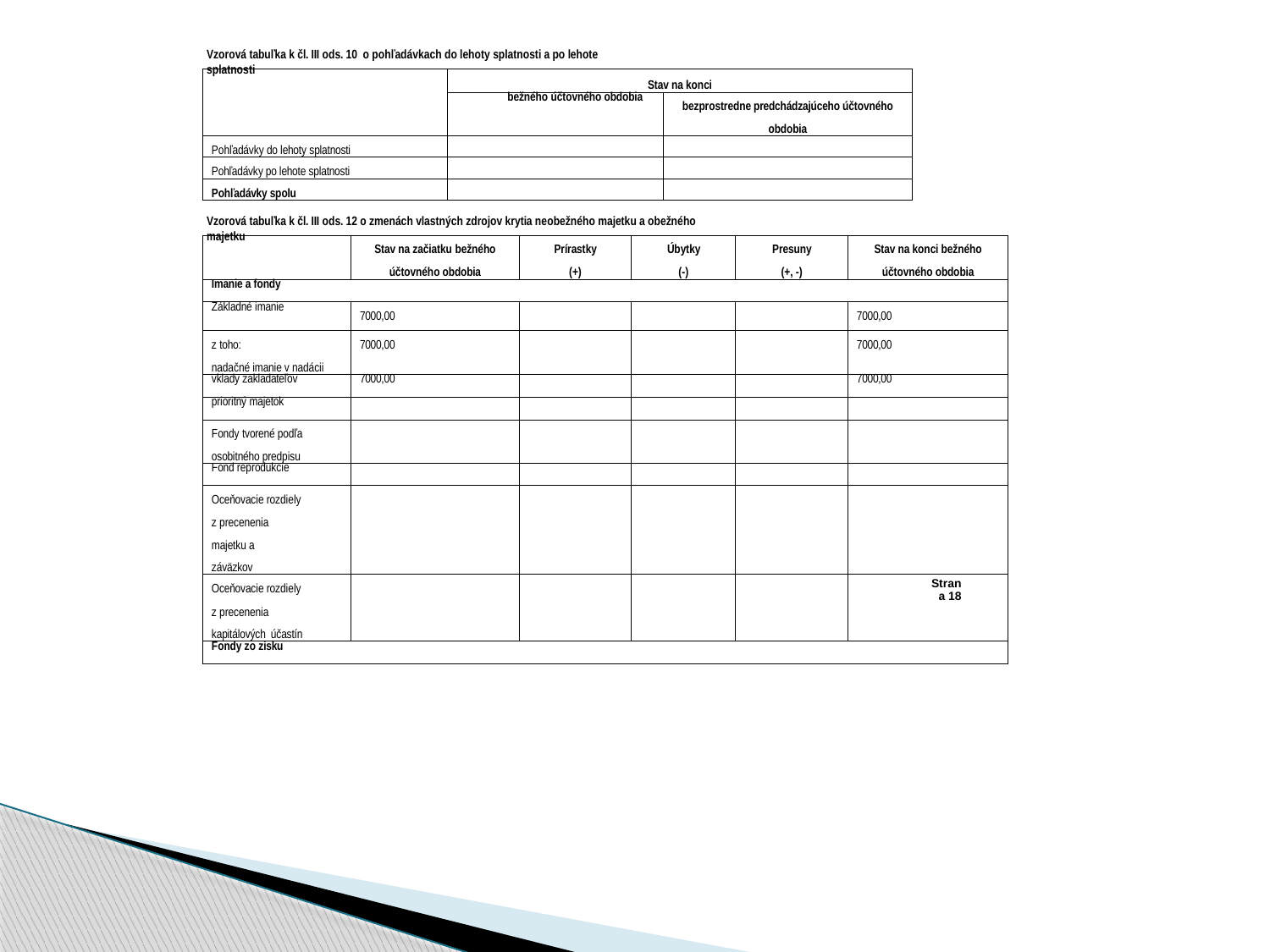

Vzorová tabuľka k čl. III ods. 10  o pohľadávkach do lehoty splatnosti a po lehote splatnosti
|  | Stav na konci |  |
| --- | --- | --- |
|  | bežného účtovného obdobia | bezprostredne predchádzajúceho účtovného obdobia |
| Pohľadávky do lehoty splatnosti |  |  |
| Pohľadávky po lehote splatnosti |  |  |
| Pohľadávky spolu |  |  |
Vzorová tabuľka k čl. III ods. 12 o zmenách vlastných zdrojov krytia neobežného majetku a obežného majetku
|  | Stav na začiatku bežného účtovného obdobia | Prírastky (+) | Úbytky (-) | Presuny (+, -) | Stav na konci bežného účtovného obdobia |
| --- | --- | --- | --- | --- | --- |
| Imanie a fondy |  |  |  |  |  |
| Základné imanie | 7000,00 |  |  |  | 7000,00 |
| z toho: nadačné imanie v nadácii | 7000,00 |  |  |  | 7000,00 |
| vklady zakladateľov | 7000,00 |  |  |  | 7000,00 |
| prioritný majetok |  |  |  |  |  |
| Fondy tvorené podľa osobitného predpisu |  |  |  |  |  |
| Fond reprodukcie |  |  |  |  |  |
| Oceňovacie rozdiely z precenenia majetku a záväzkov |  |  |  |  |  |
| Oceňovacie rozdiely z precenenia kapitálových účastín |  |  |  |  |  |
| Fondy zo zisku |  |  |  |  |  |
Strana 18